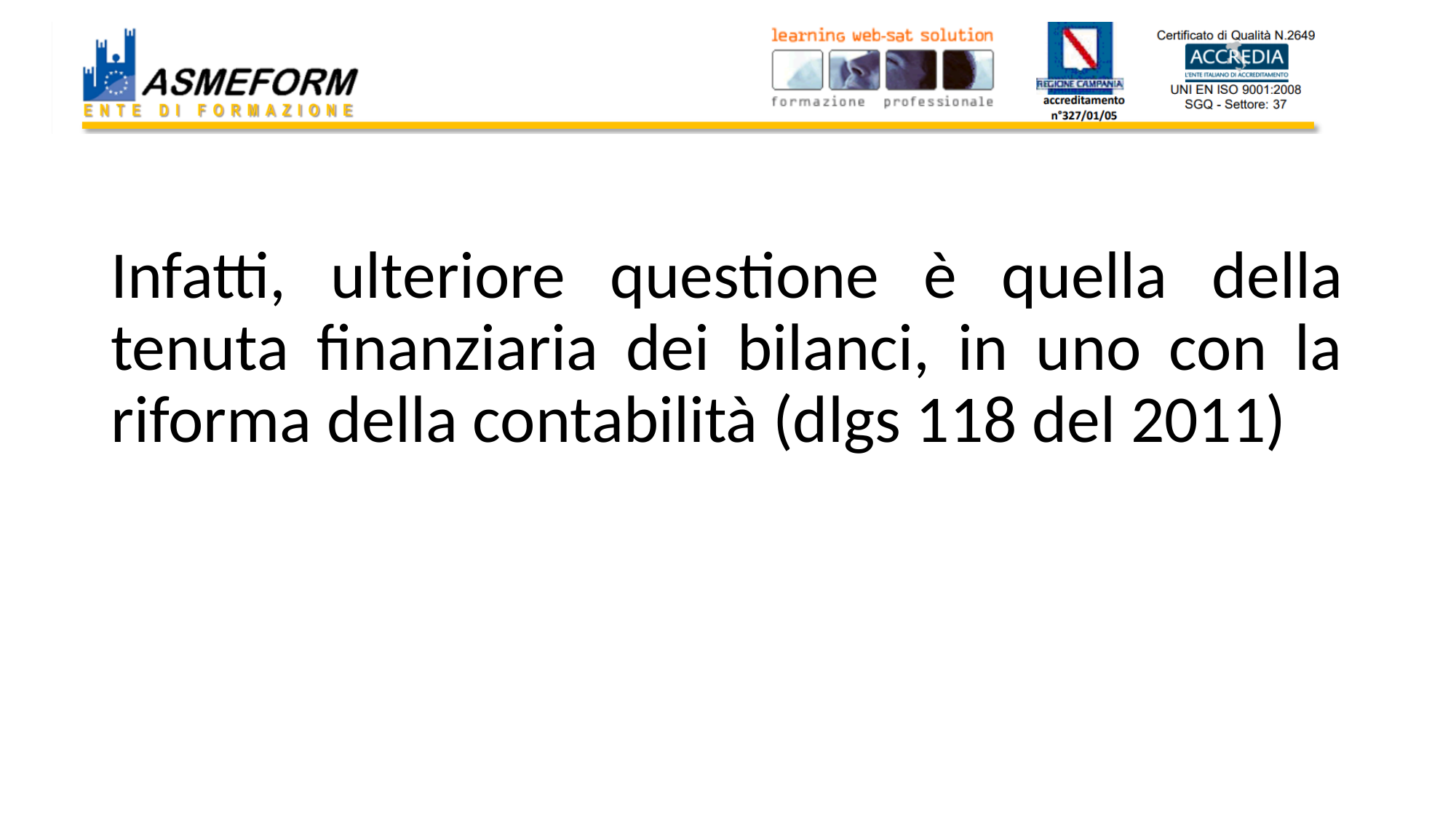

# Infatti, ulteriore questione è quella della tenuta finanziaria dei bilanci, in uno con la riforma della contabilità (dlgs 118 del 2011)